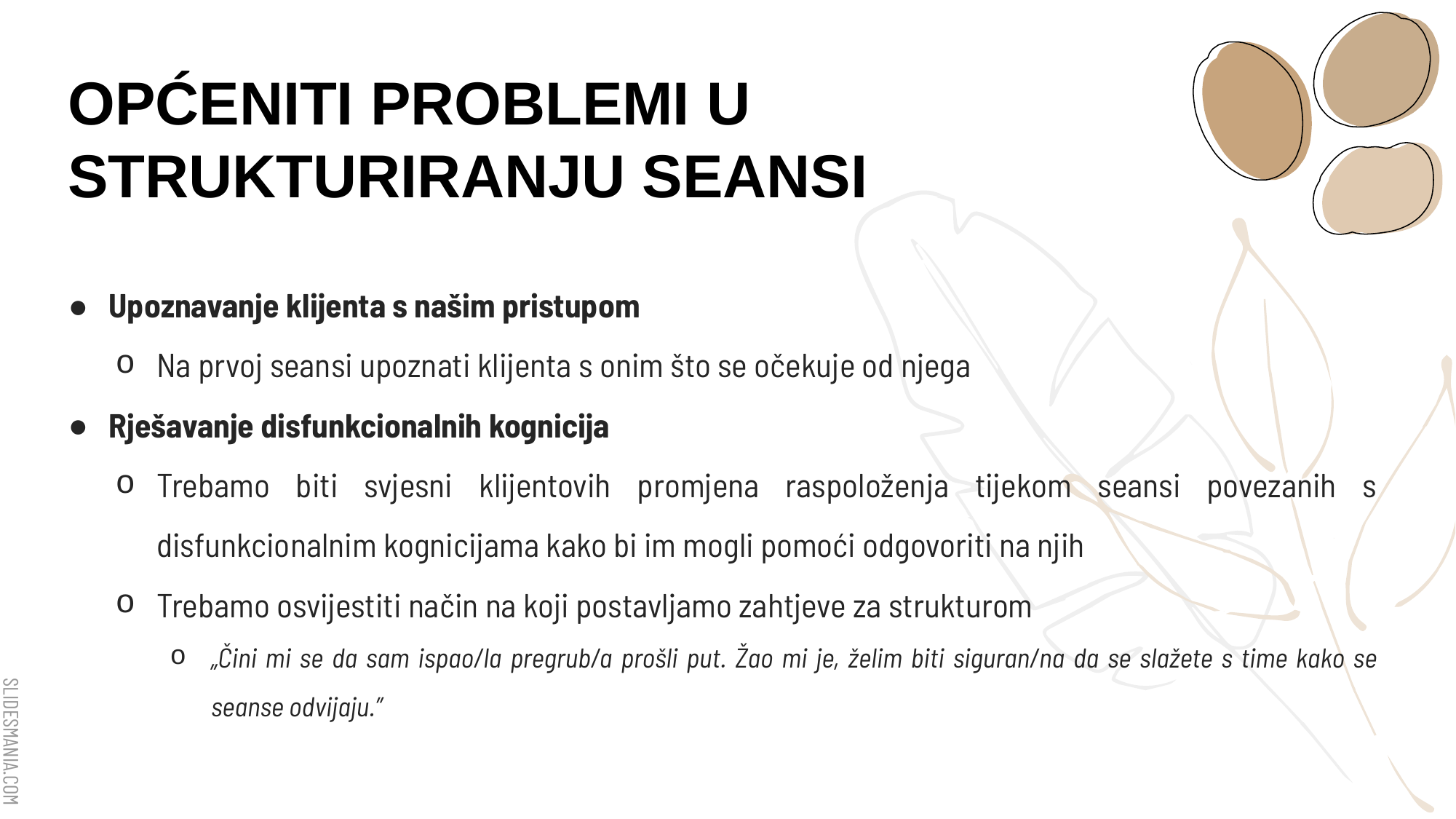

# OPĆENITI PROBLEMI U STRUKTURIRANJU SEANSI
Upoznavanje klijenta s našim pristupom
Na prvoj seansi upoznati klijenta s onim što se očekuje od njega
Rješavanje disfunkcionalnih kognicija
Trebamo biti svjesni klijentovih promjena raspoloženja tijekom seansi povezanih s disfunkcionalnim kognicijama kako bi im mogli pomoći odgovoriti na njih
Trebamo osvijestiti način na koji postavljamo zahtjeve za strukturom
„Čini mi se da sam ispao/la pregrub/a prošli put. Žao mi je, želim biti siguran/na da se slažete s time kako se seanse odvijaju.”